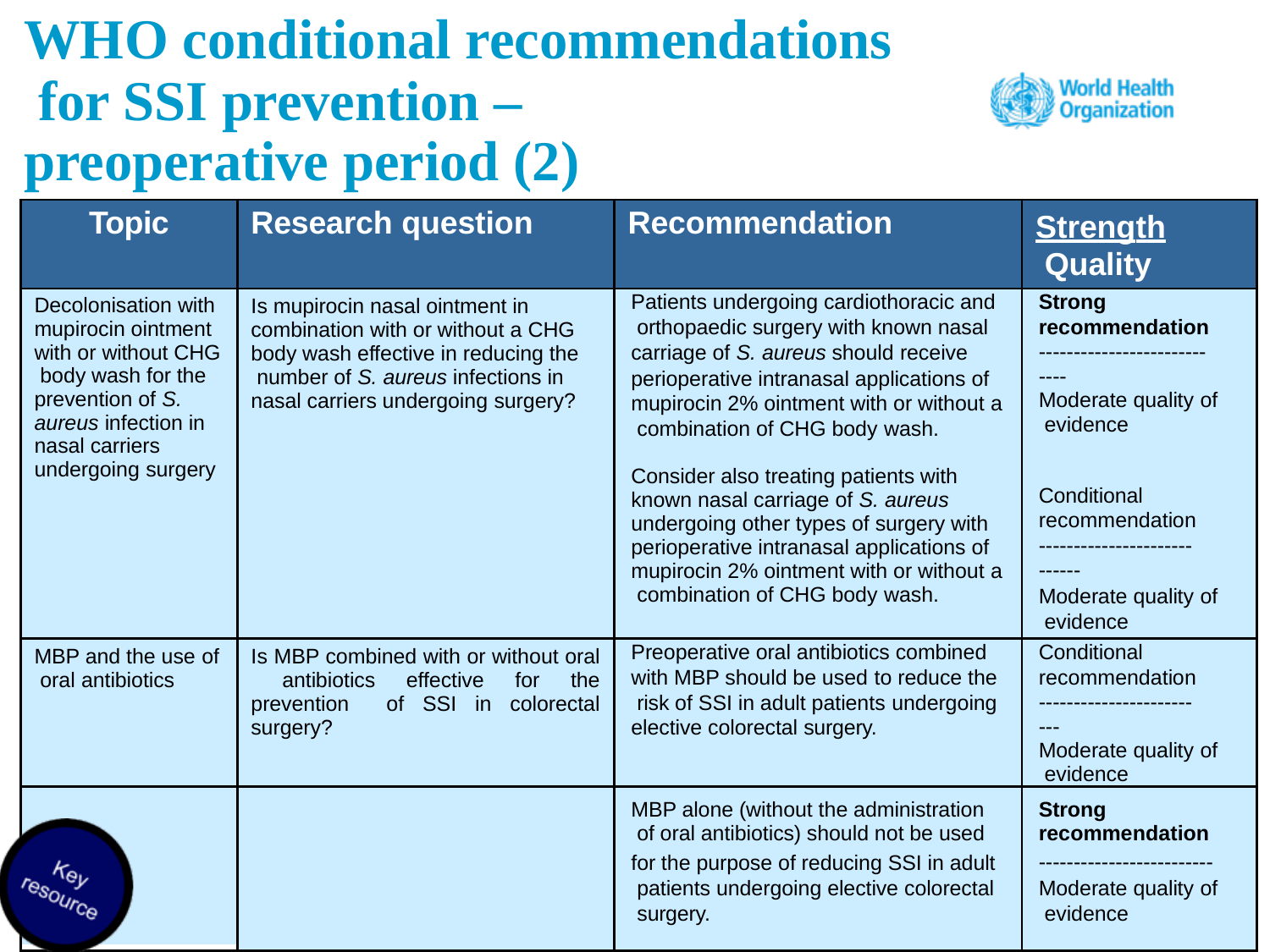

WHO conditional recommendations  for SSI prevention –
preoperative period (2)
| Topic | Research question | Recommendation | Strength Quality |
| --- | --- | --- | --- |
| Decolonisation with mupirocin ointment with or without CHG body wash for the prevention of S. aureus infection in nasal carriers undergoing surgery | Is mupirocin nasal ointment in combination with or without a CHG body wash effective in reducing the number of S. aureus infections in nasal carriers undergoing surgery? | Patients undergoing cardiothoracic and orthopaedic surgery with known nasal carriage of S. aureus should receive perioperative intranasal applications of mupirocin 2% ointment with or without a combination of CHG body wash. Consider also treating patients with known nasal carriage of S. aureus undergoing other types of surgery with perioperative intranasal applications of mupirocin 2% ointment with or without a combination of CHG body wash. | Strong recommendation ---------------------------- Moderate quality of evidence Conditional recommendation ---------------------------- Moderate quality of evidence |
| MBP and the use of oral antibiotics | Is MBP combined with or without oral antibiotics effective for the prevention of SSI in colorectal surgery? | Preoperative oral antibiotics combined with MBP should be used to reduce the risk of SSI in adult patients undergoing elective colorectal surgery. | Conditional recommendation ------------------------- Moderate quality of evidence |
|  |  | MBP alone (without the administration of oral antibiotics) should not be used | Strong recommendation |
|  |  | for the purpose of reducing SSI in adult patients undergoing elective colorectal surgery. | ------------------------- Moderate quality of evidence |